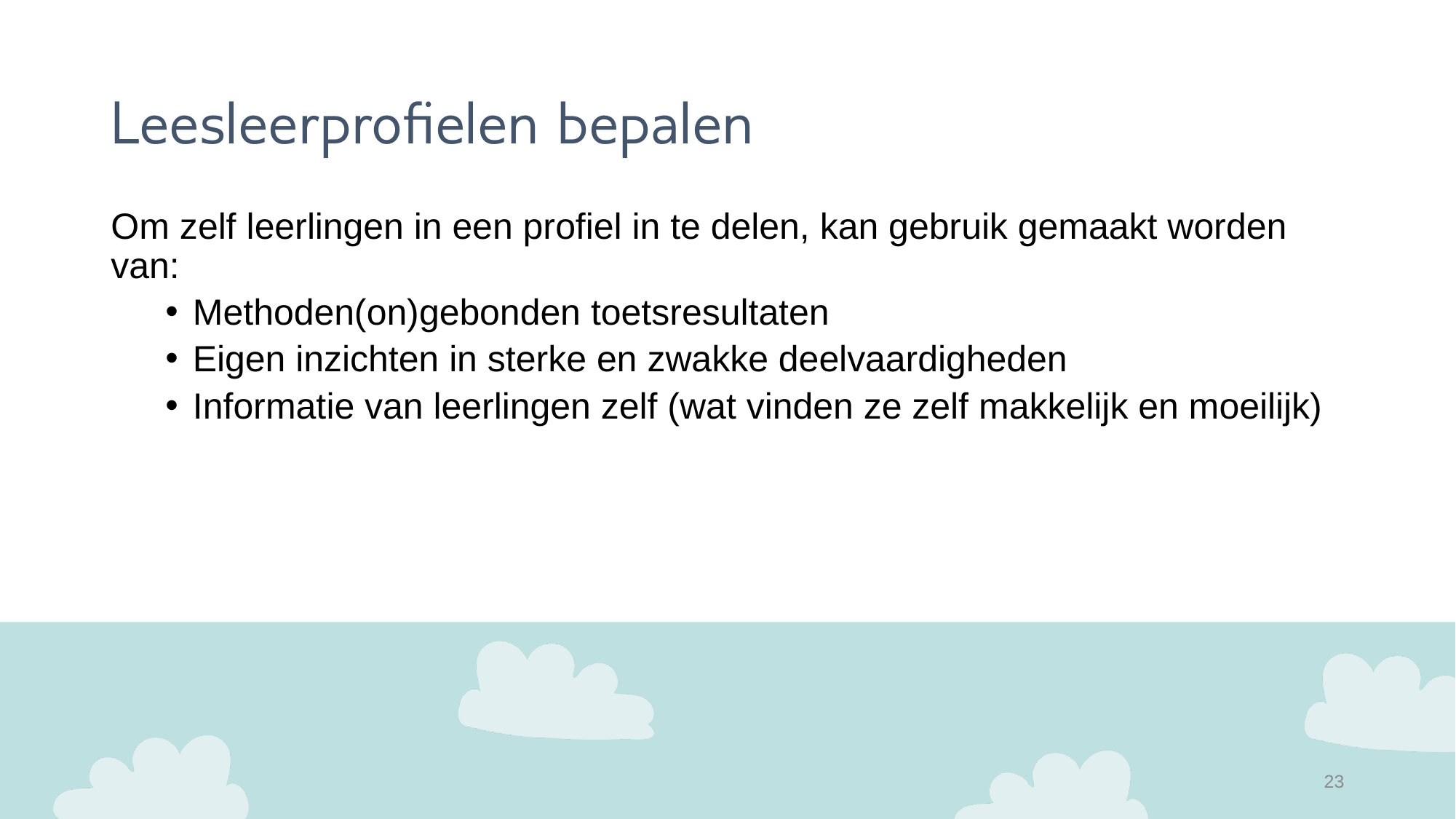

# Leesleerprofielen bepalen
Om zelf leerlingen in een profiel in te delen, kan gebruik gemaakt worden van:
Methoden(on)gebonden toetsresultaten
Eigen inzichten in sterke en zwakke deelvaardigheden
Informatie van leerlingen zelf (wat vinden ze zelf makkelijk en moeilijk)

23